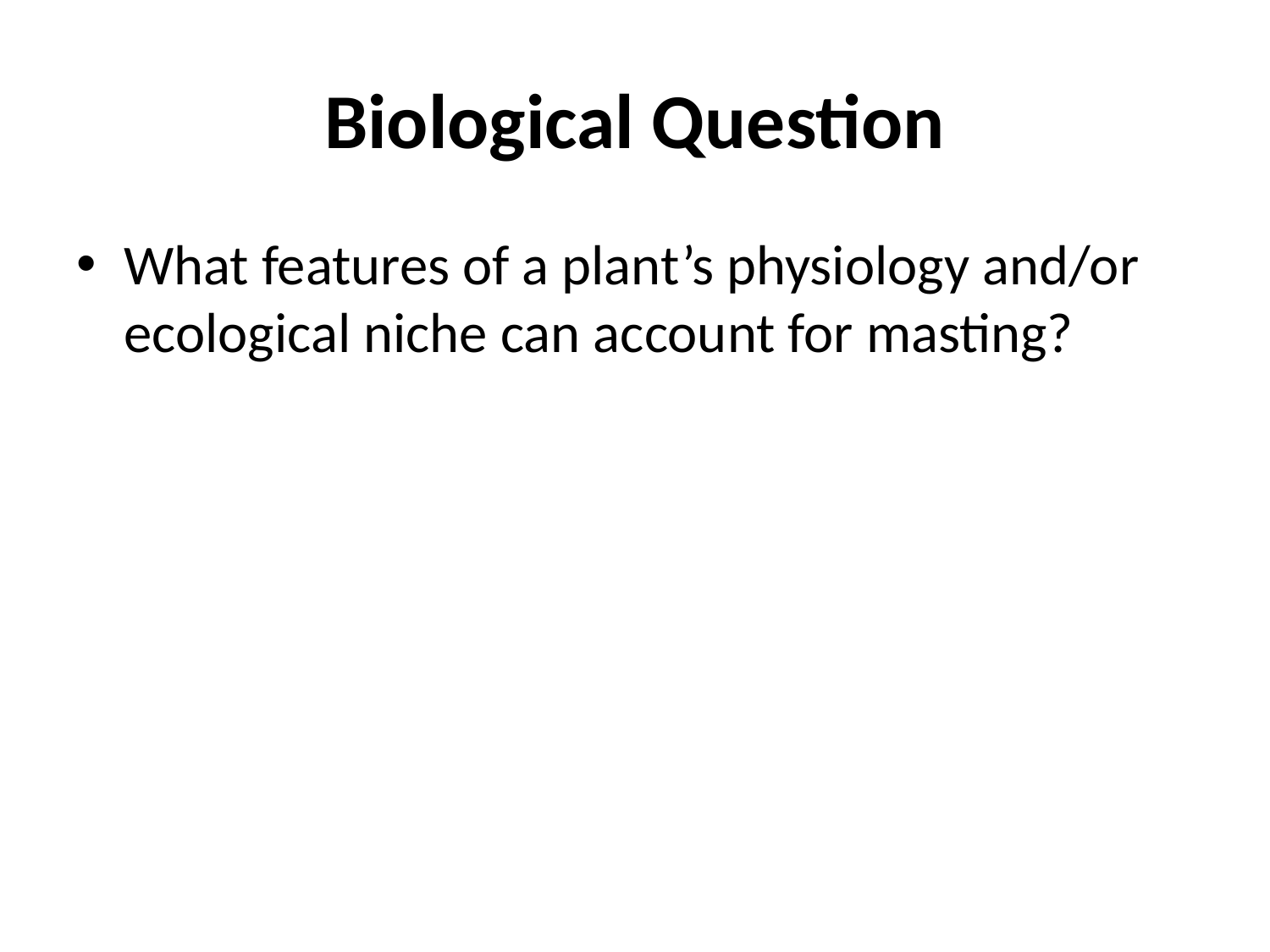

# Biological Question
What features of a plant’s physiology and/or ecological niche can account for masting?